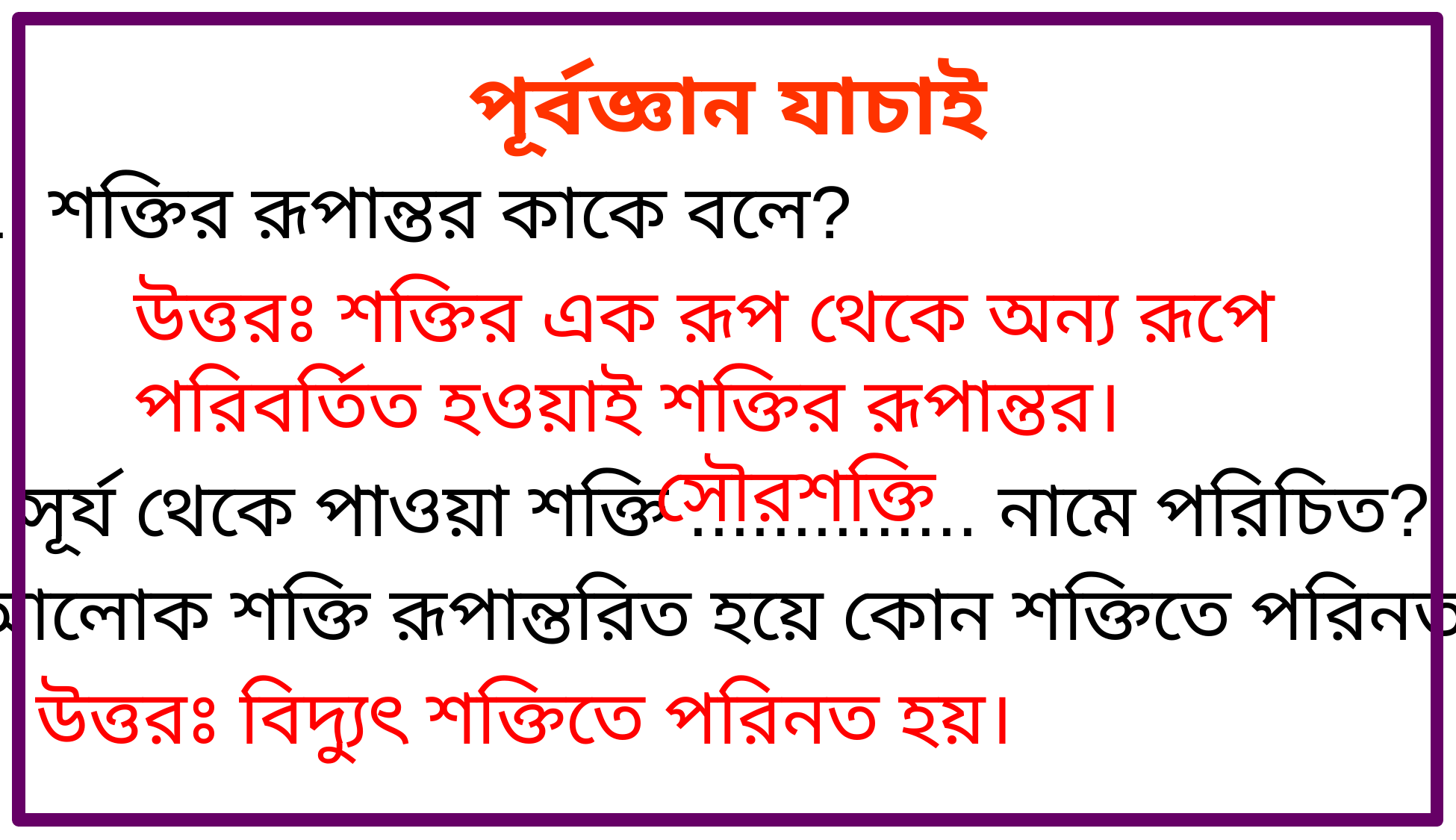

পূর্বজ্ঞান যাচাই
1. শক্তির রূপান্তর কাকে বলে?
উত্তরঃ শক্তির এক রূপ থেকে অন্য রূপে পরিবর্তিত হওয়াই শক্তির রূপান্তর।
সৌরশক্তি
2. সূর্য থেকে পাওয়া শক্তি .............. নামে পরিচিত?
3. আলোক শক্তি রূপান্তরিত হয়ে কোন শক্তিতে পরিনত হয়?
উত্তরঃ বিদ্যুৎ শক্তিতে পরিনত হয়।